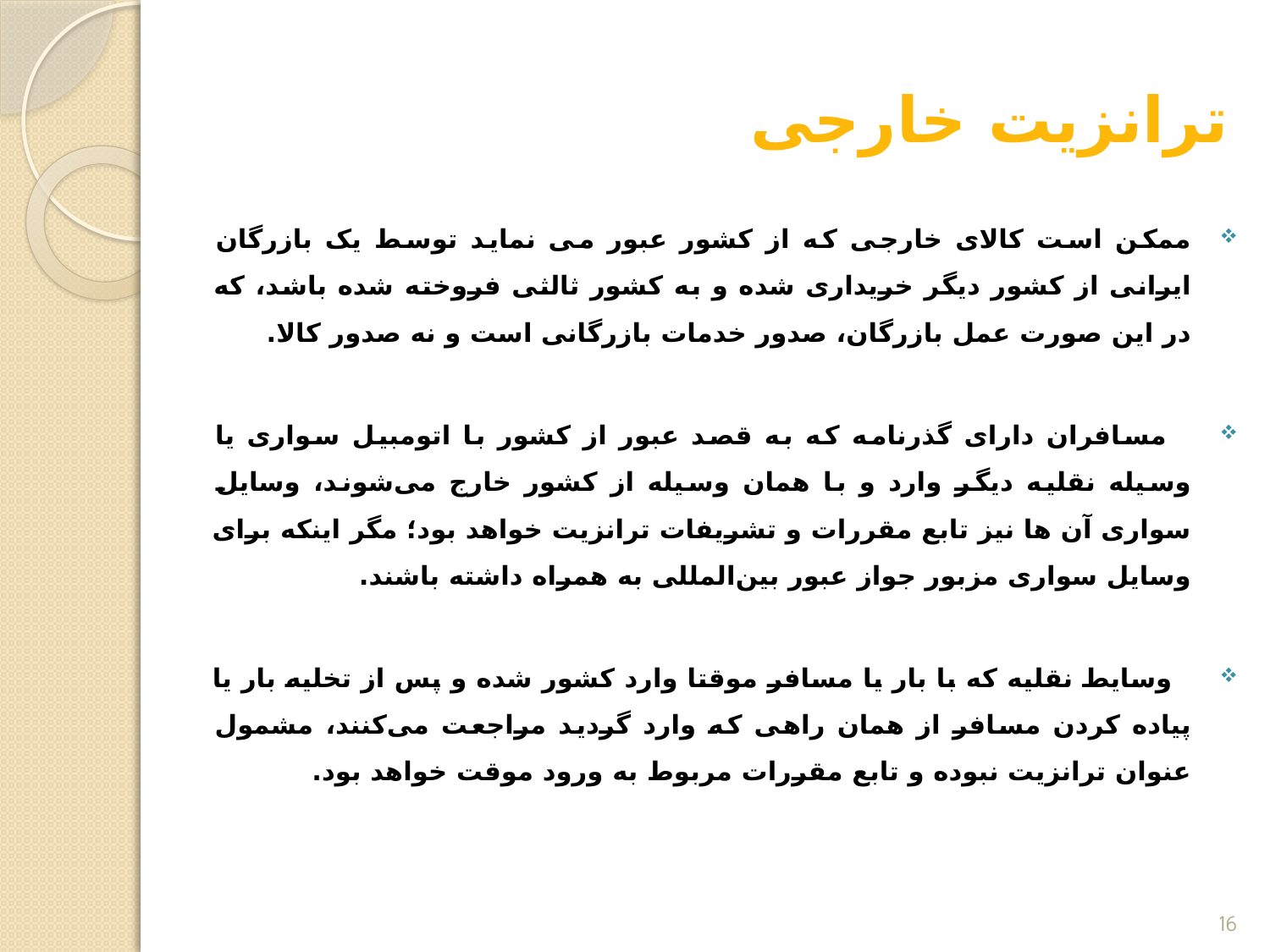

# ترانزیت خارجی
ممکن است کالای خارجی که از کشور عبور می نماید توسط یک بازرگان ایرانی از کشور دیگر خریداری شده و به کشور ثالثی فروخته شده باشد، که در این صورت عمل بازرگان، صدور خدمات بازرگانی است و نه صدور کالا.

  مسافران داراى گذرنامه که به قصد عبور از کشور با اتومبيل سوارى يا وسيله نقليه ديگر وارد و با همان وسيله از کشور خارج مى‌شوند، وسايل سوارى آن ها نيز تابع مقررات و تشريفات ترانزيت خواهد بود؛ مگر اينکه براى وسايل سوارى مزبور جواز عبور بين‌المللى به همراه داشته باشند.

  وسايط نقليه که با بار يا مسافر موقتا وارد کشور شده و پس از تخليه بار يا پياده کردن مسافر از همان راهى که وارد گرديد مراجعت مى‌کنند، مشمول عنوان ترانزيت نبوده و تابع مقررات مربوط به ورود موقت خواهد بود.

16